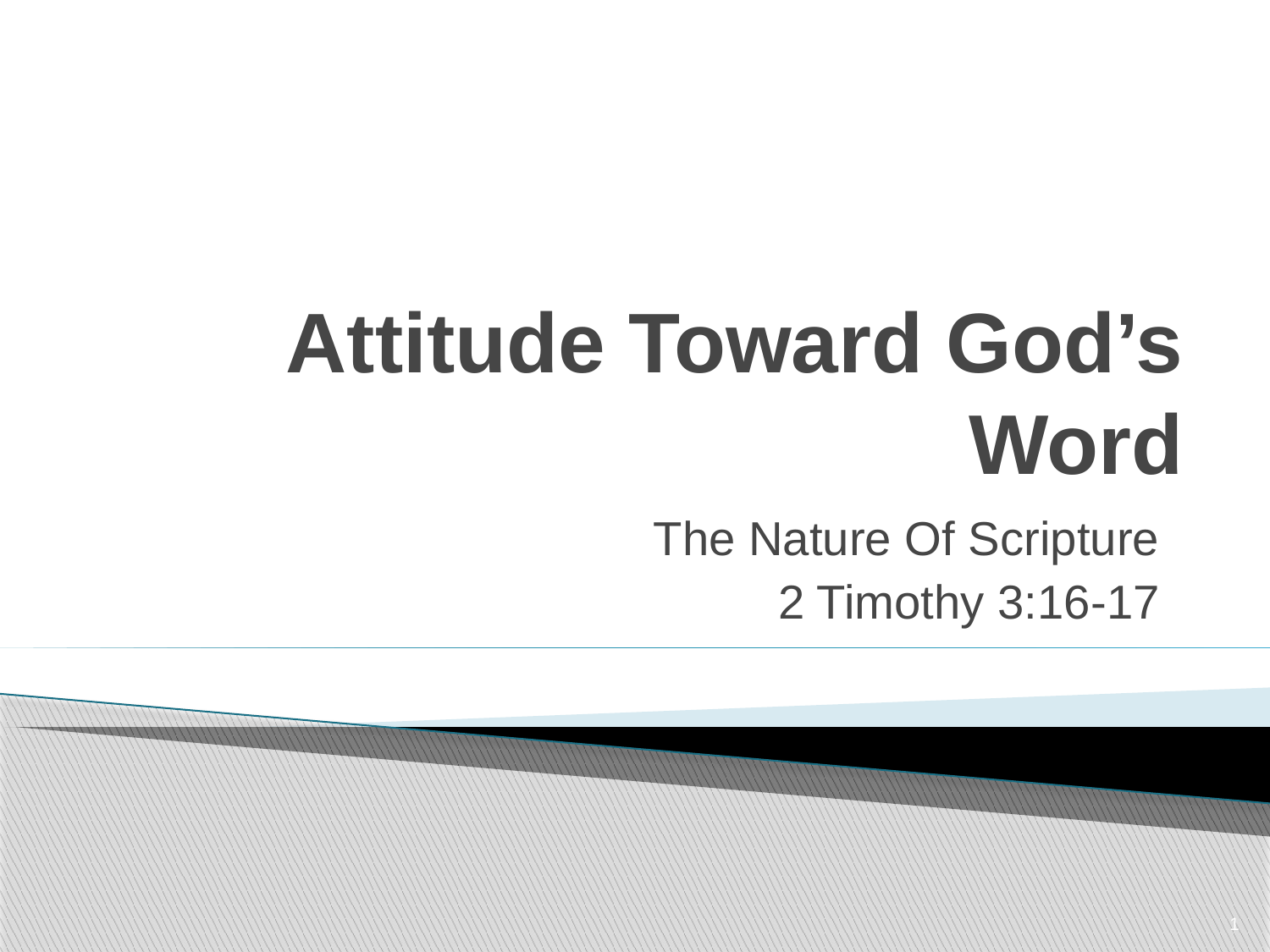

# Attitude Toward God’s Word
The Nature Of Scripture
2 Timothy 3:16-17
1